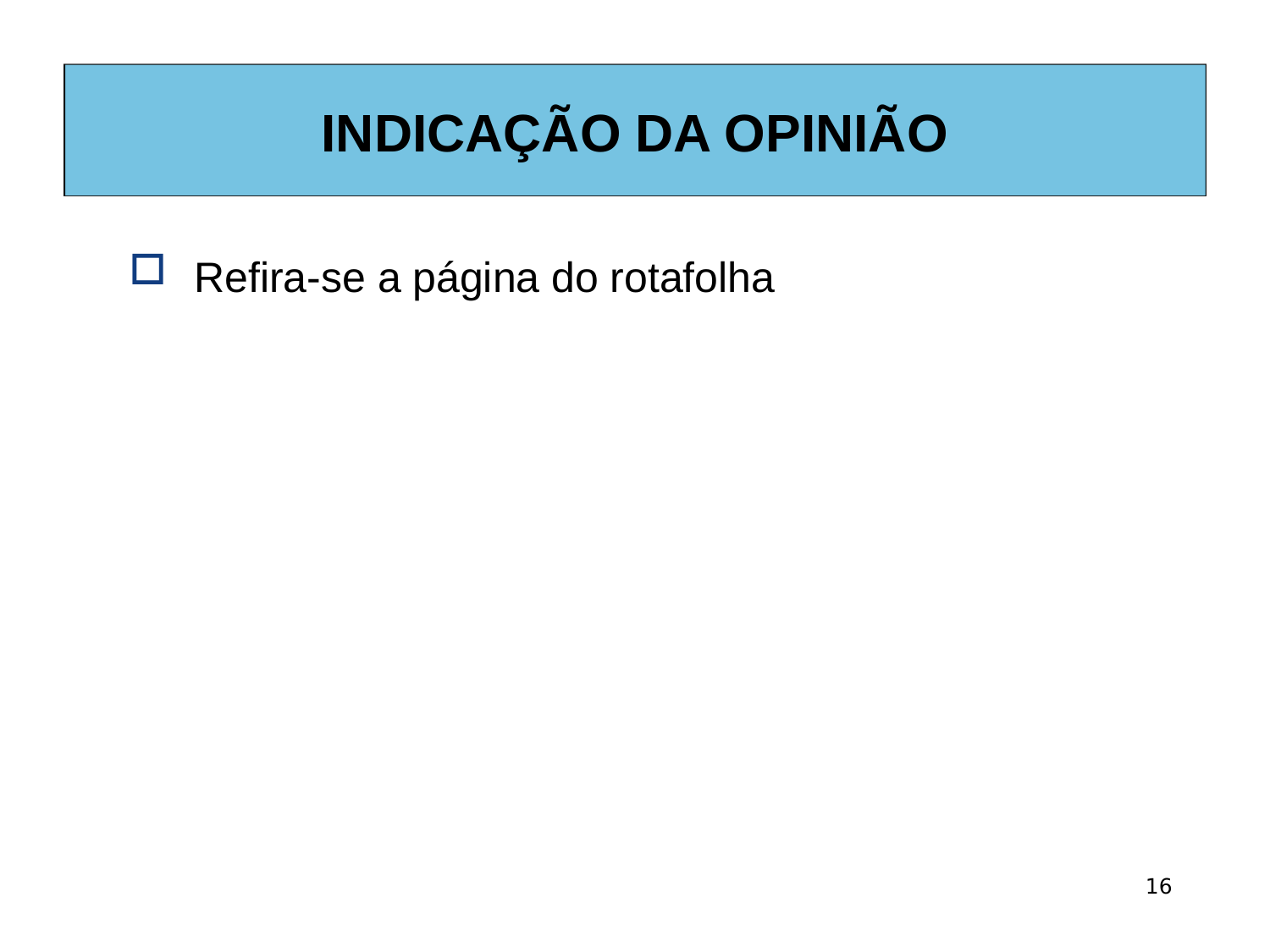

# INDICAÇÃO DA OPINIÃO
Refira-se a página do rotafolha

16